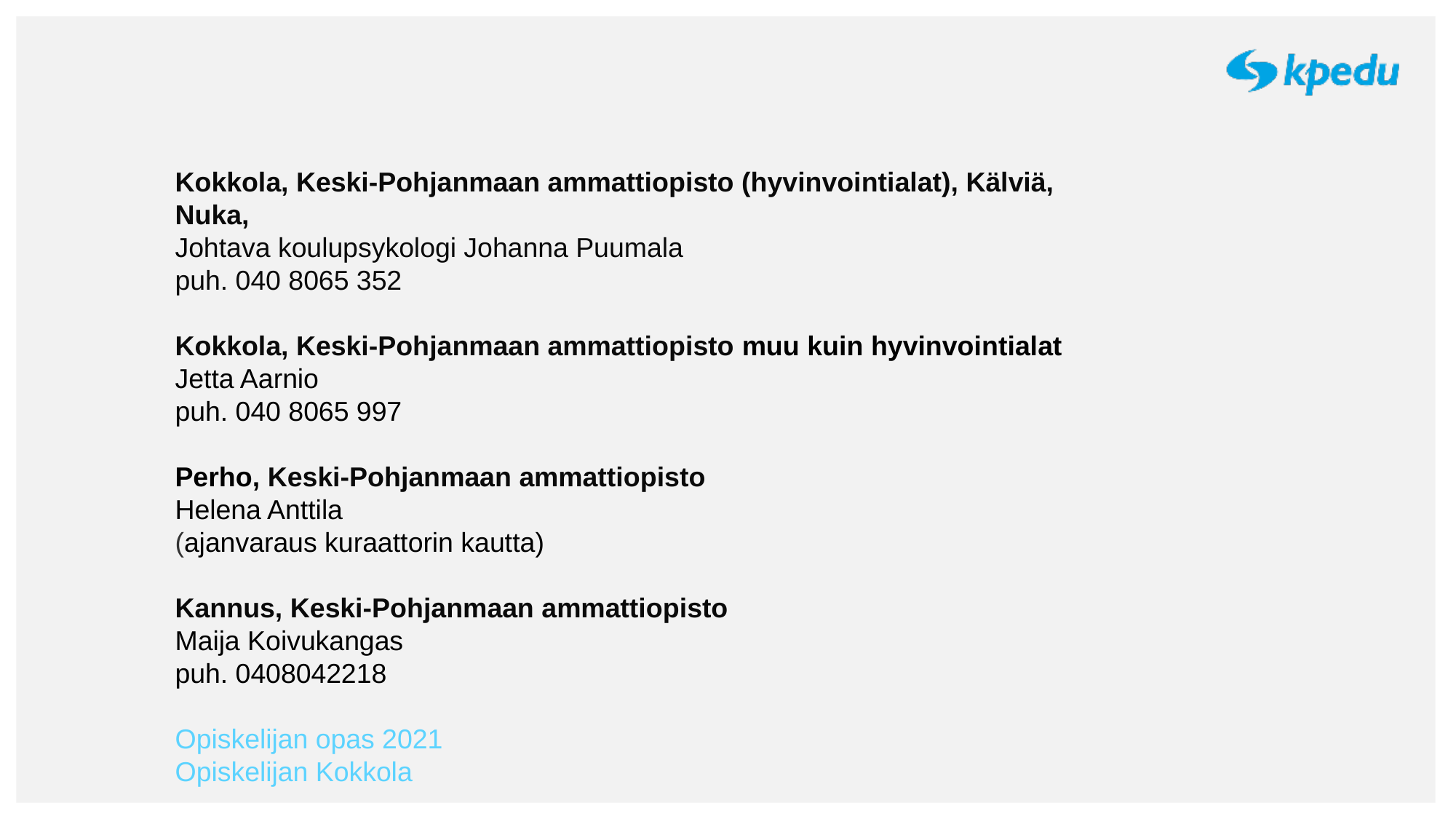

Kokkola, Keski-Pohjanmaan ammattiopisto (hyvinvointialat), Kälviä, Nuka,
Johtava koulupsykologi Johanna Puumala
puh. 040 8065 352

Kokkola, Keski-Pohjanmaan ammattiopisto muu kuin hyvinvointialat
Jetta Aarnio
puh. 040 8065 997

Perho, Keski-Pohjanmaan ammattiopisto
Helena Anttila
(ajanvaraus kuraattorin kautta)

Kannus, Keski-Pohjanmaan ammattiopisto
Maija Koivukangas
puh. 0408042218

Opiskelijan opas 2021
Opiskelijan Kokkola